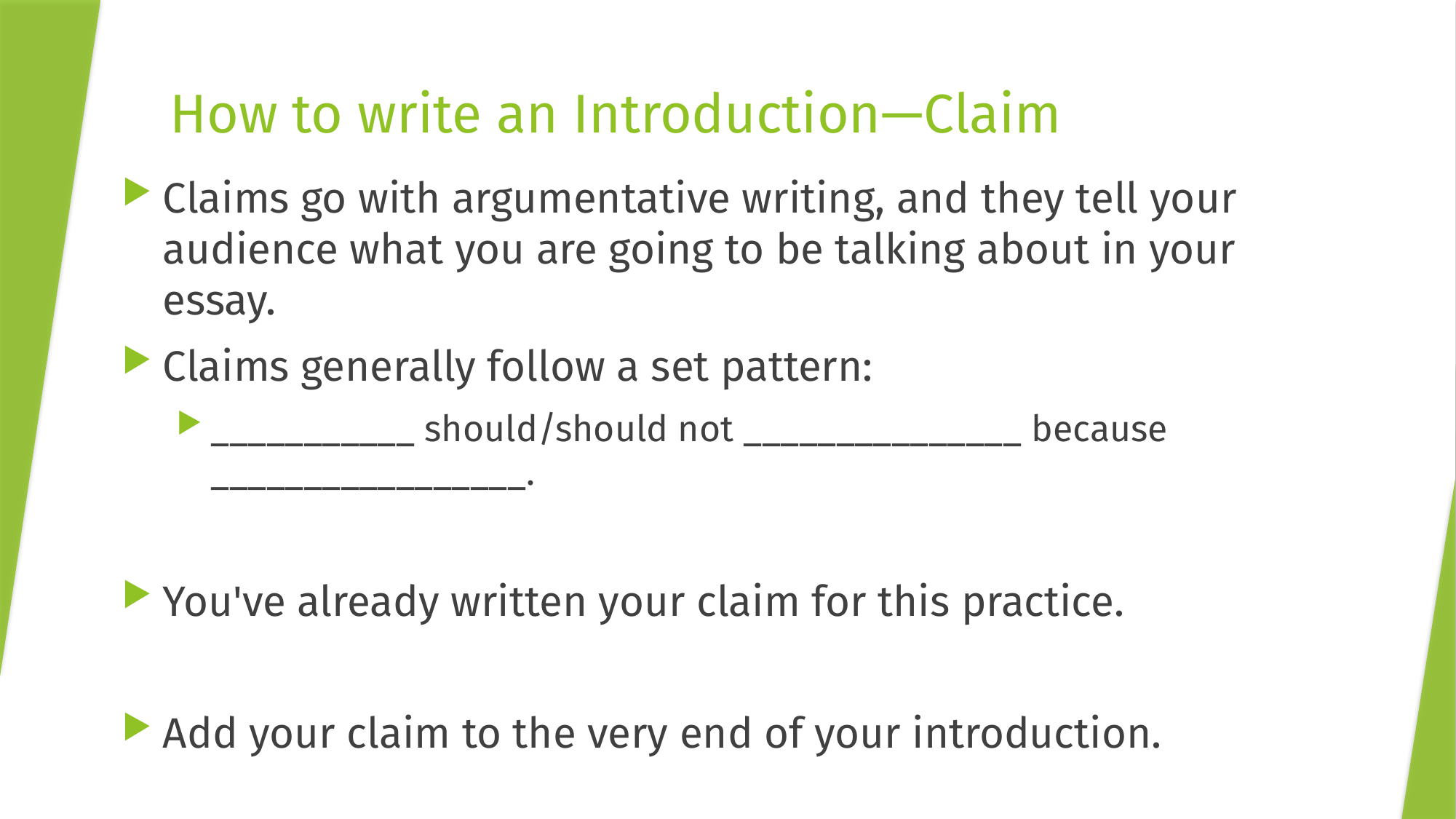

# How to write an Introduction—Claim
Claims go with argumentative writing, and they tell your audience what you are going to be talking about in your essay.
Claims generally follow a set pattern:
___________ should/should not _______________ because _________________.

You've already written your claim for this practice.

Add your claim to the very end of your introduction.